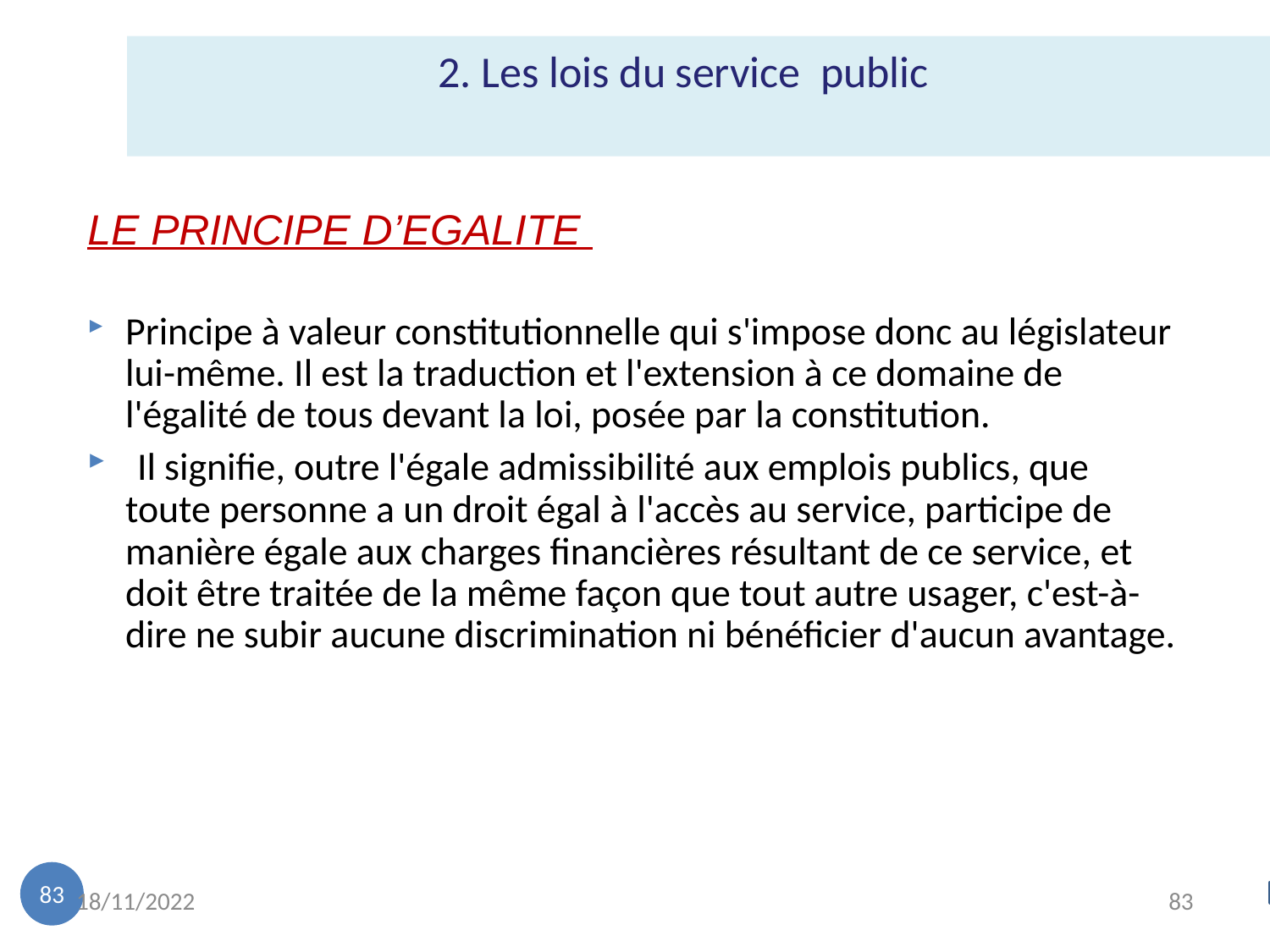

2. Les lois du service  public
LE PRINCIPE D’EGALITE

Principe à valeur constitutionnelle qui s'impose donc au législateur lui-même. Il est la traduction et l'extension à ce domaine de l'égalité de tous devant la loi, posée par la constitution.
 Il signifie, outre l'égale admissibilité aux emplois publics, que toute personne a un droit égal à l'accès au service, participe de manière égale aux charges financières résultant de ce service, et doit être traitée de la même façon que tout autre usager, c'est-à-dire ne subir aucune discrimination ni bénéficier d'aucun avantage.
83
18/11/2022
83